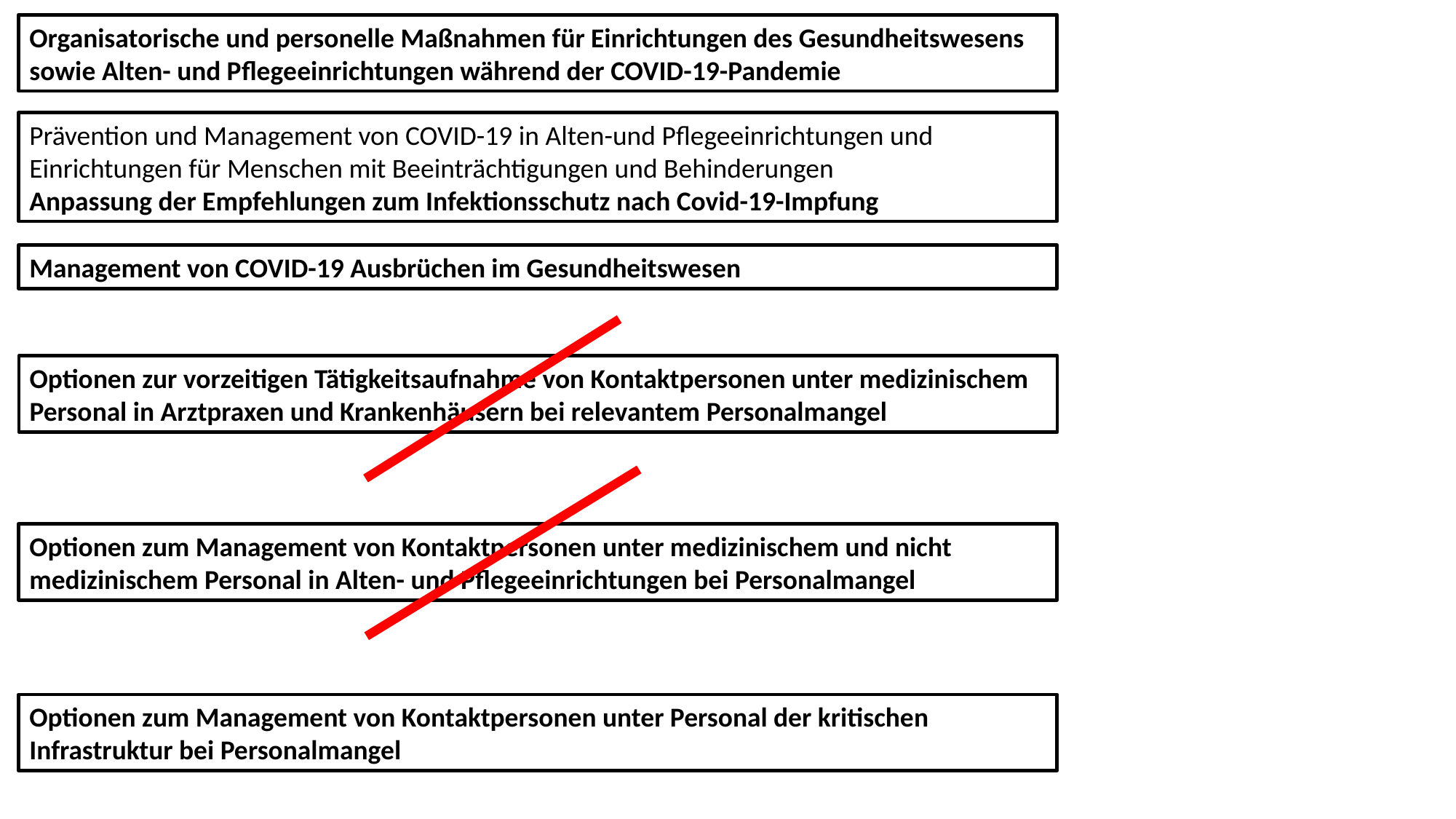

Organisatorische und personelle Maßnahmen für Einrichtungen des Gesundheitswesens sowie Alten- und Pflegeeinrichtungen während der COVID-19-Pandemie
Prävention und Management von COVID-19 in Alten-und Pflegeeinrichtungen und Einrichtungen für Menschen mit Beeinträchtigungen und Behinderungen
Anpassung der Empfehlungen zum Infektionsschutz nach Covid-19-Impfung
Management von COVID-19 Ausbrüchen im Gesundheitswesen
Optionen zur vorzeitigen Tätigkeitsaufnahme von Kontaktpersonen unter medizinischem Personal in Arztpraxen und Krankenhäusern bei relevantem Personalmangel
Optionen zum Management von Kontaktpersonen unter medizinischem und nicht medizinischem Personal in Alten- und Pflegeeinrichtungen bei Personalmangel
Optionen zum Management von Kontaktpersonen unter Personal der kritischen Infrastruktur bei Personalmangel